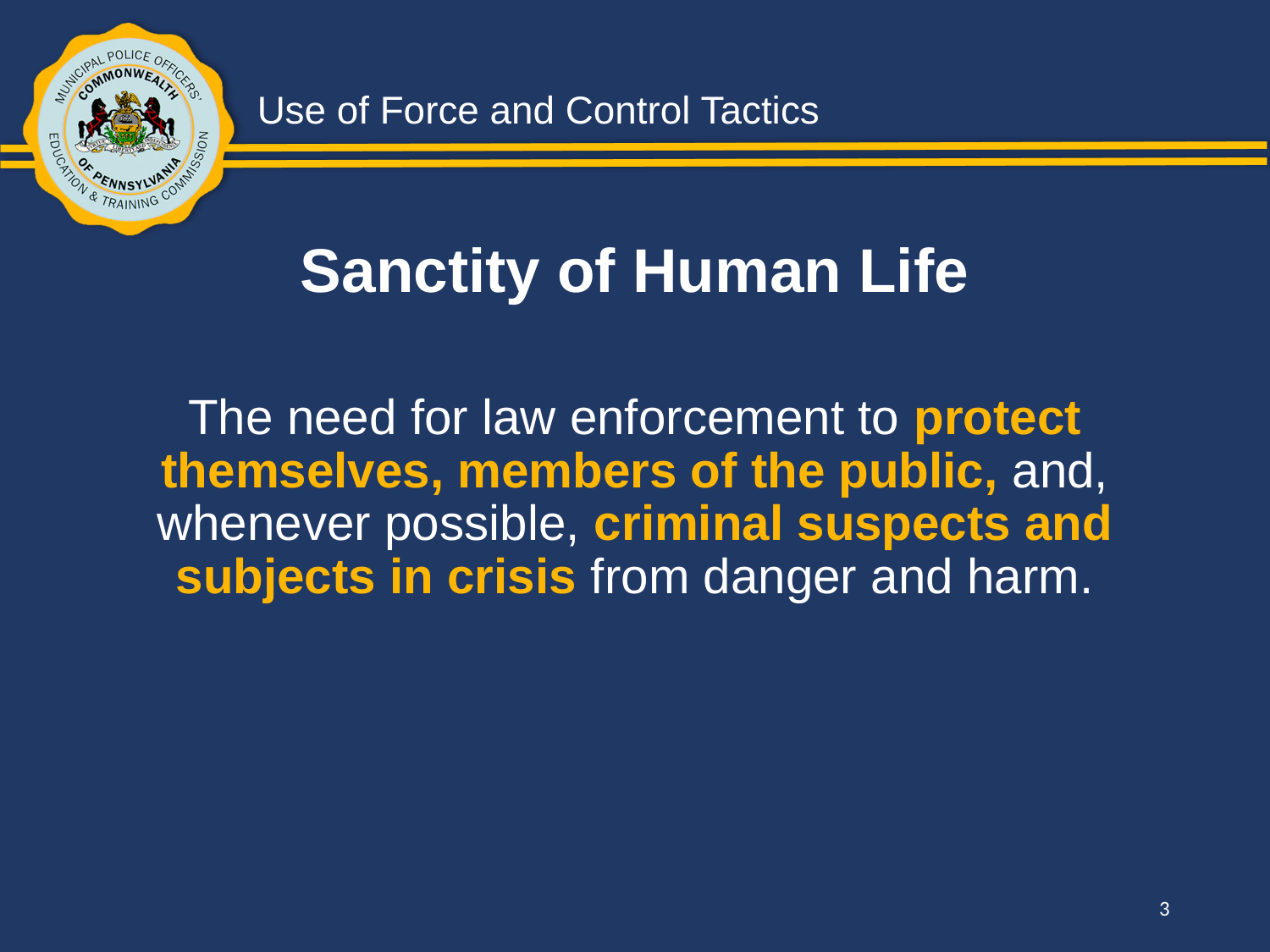

Sanctity of Human Life
The need for law enforcement to protect themselves, members of the public, and, whenever possible, criminal suspects and subjects in crisis from danger and harm.
3